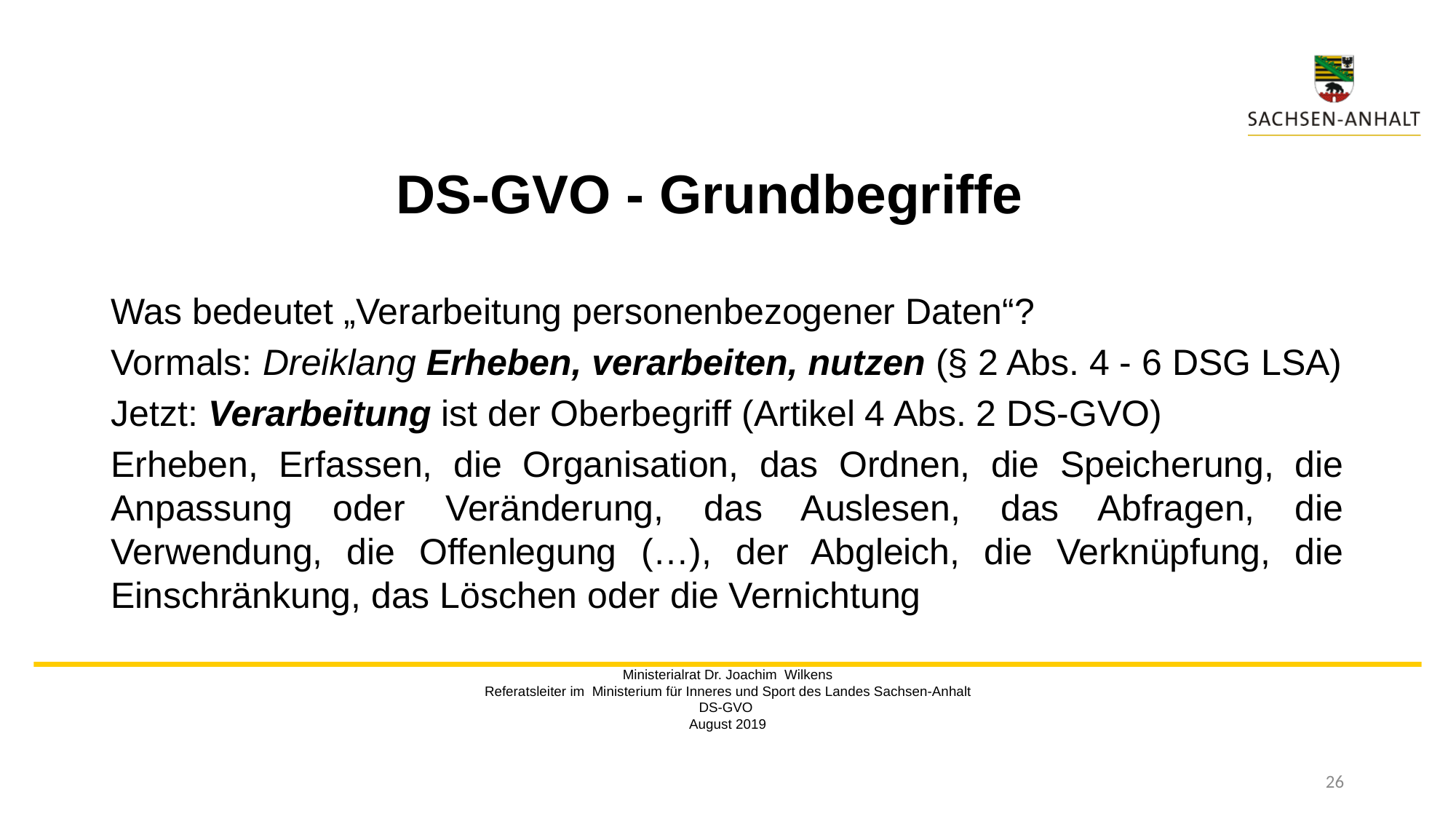

# DS-GVO - Grundbegriffe
Was bedeutet „Verarbeitung personenbezogener Daten“?
Vormals: Dreiklang Erheben, verarbeiten, nutzen (§ 2 Abs. 4 - 6 DSG LSA)
Jetzt: Verarbeitung ist der Oberbegriff (Artikel 4 Abs. 2 DS-GVO)
Erheben, Erfassen, die Organisation, das Ordnen, die Speicherung, die Anpassung oder Veränderung, das Auslesen, das Abfragen, die Verwendung, die Offenlegung (…), der Abgleich, die Verknüpfung, die Einschränkung, das Löschen oder die Vernichtung
Ministerialrat Dr. Joachim  Wilkens
Referatsleiter im  Ministerium für Inneres und Sport des Landes Sachsen-Anhalt
DS-GVO
August 2019

26